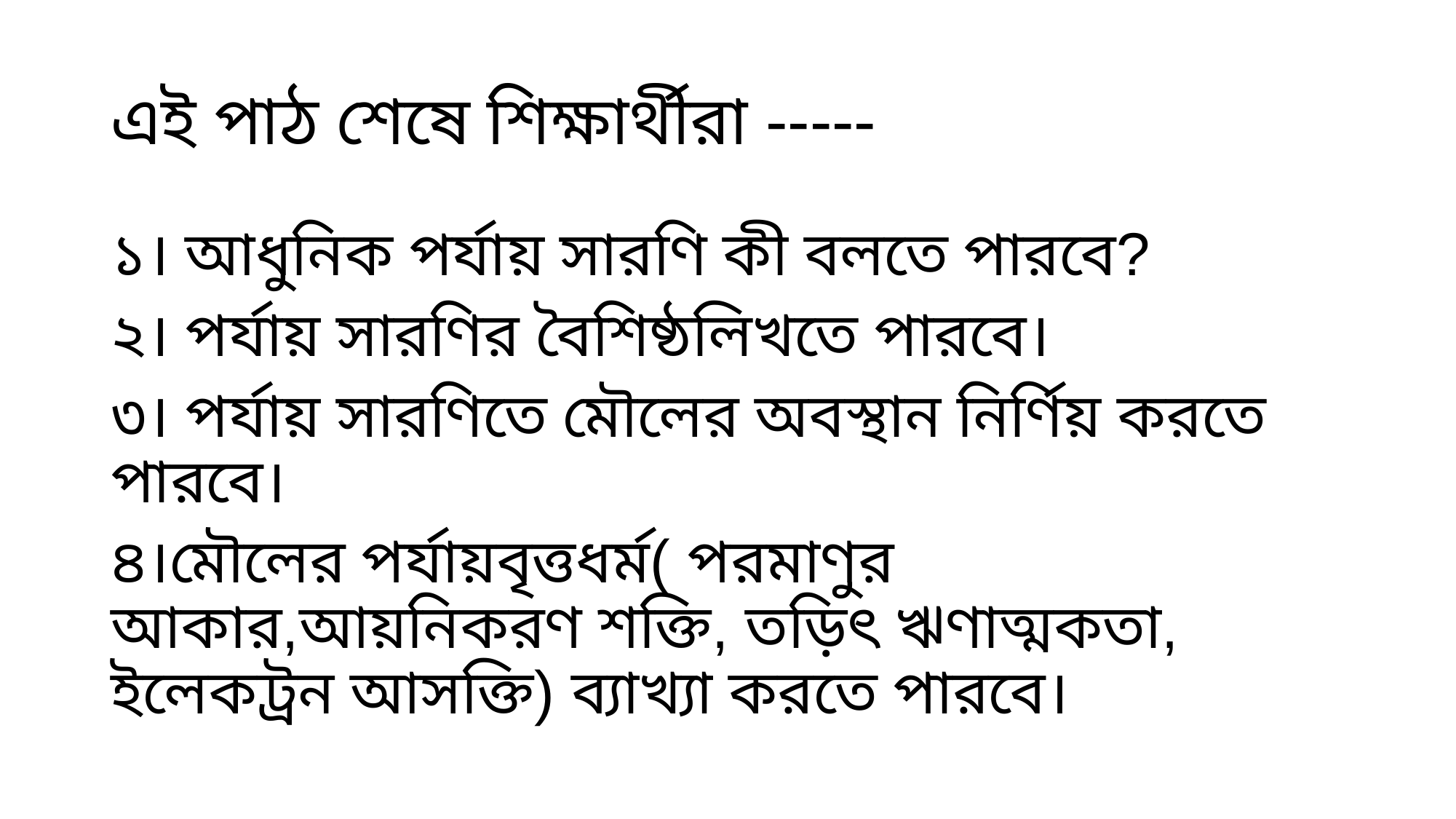

# এই পাঠ শেষে শিক্ষার্থীরা -----
১। আধুনিক পর্যায় সারণি কী বলতে পারবে?
২। পর্যায় সারণির বৈশিষ্ঠলিখতে পারবে।
৩। পর্যায় সারণিতে মৌলের অবস্থান নির্ণিয় করতে পারবে।
৪।মৌলের পর্যায়বৃত্তধর্ম( পরমাণুর আকার,আয়নিকরণ শক্তি, তড়িৎ ঋণাত্মকতা, ইলেকট্রন আসক্তি) ব্যাখ্যা করতে পারবে।